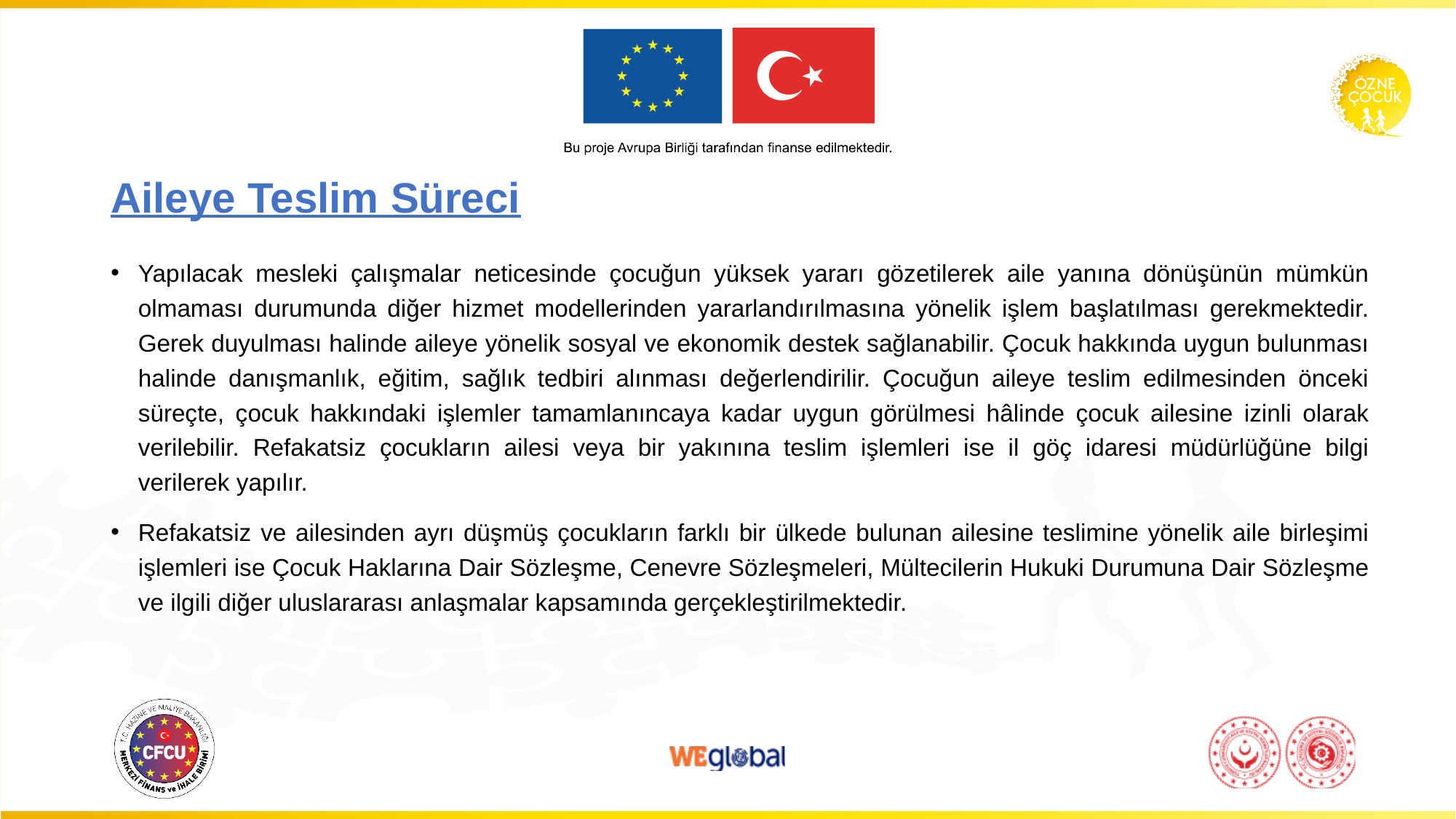

# Aileye Teslim Süreci
Yapılacak mesleki çalışmalar neticesinde çocuğun yüksek yararı gözetilerek aile yanına dönüşünün mümkün olmaması durumunda diğer hizmet modellerinden yararlandırılmasına yönelik işlem başlatılması gerekmektedir. Gerek duyulması halinde aileye yönelik sosyal ve ekonomik destek sağlanabilir. Çocuk hakkında uygun bulunması halinde danışmanlık, eğitim, sağlık tedbiri alınması değerlendirilir. Çocuğun aileye teslim edilmesinden önceki süreçte, çocuk hakkındaki işlemler tamamlanıncaya kadar uygun görülmesi hâlinde çocuk ailesine izinli olarak verilebilir. Refakatsiz çocukların ailesi veya bir yakınına teslim işlemleri ise il göç idaresi müdürlüğüne bilgi verilerek yapılır.
Refakatsiz ve ailesinden ayrı düşmüş çocukların farklı bir ülkede bulunan ailesine teslimine yönelik aile birleşimi işlemleri ise Çocuk Haklarına Dair Sözleşme, Cenevre Sözleşmeleri, Mültecilerin Hukuki Durumuna Dair Sözleşme ve ilgili diğer uluslararası anlaşmalar kapsamında gerçekleştirilmektedir.